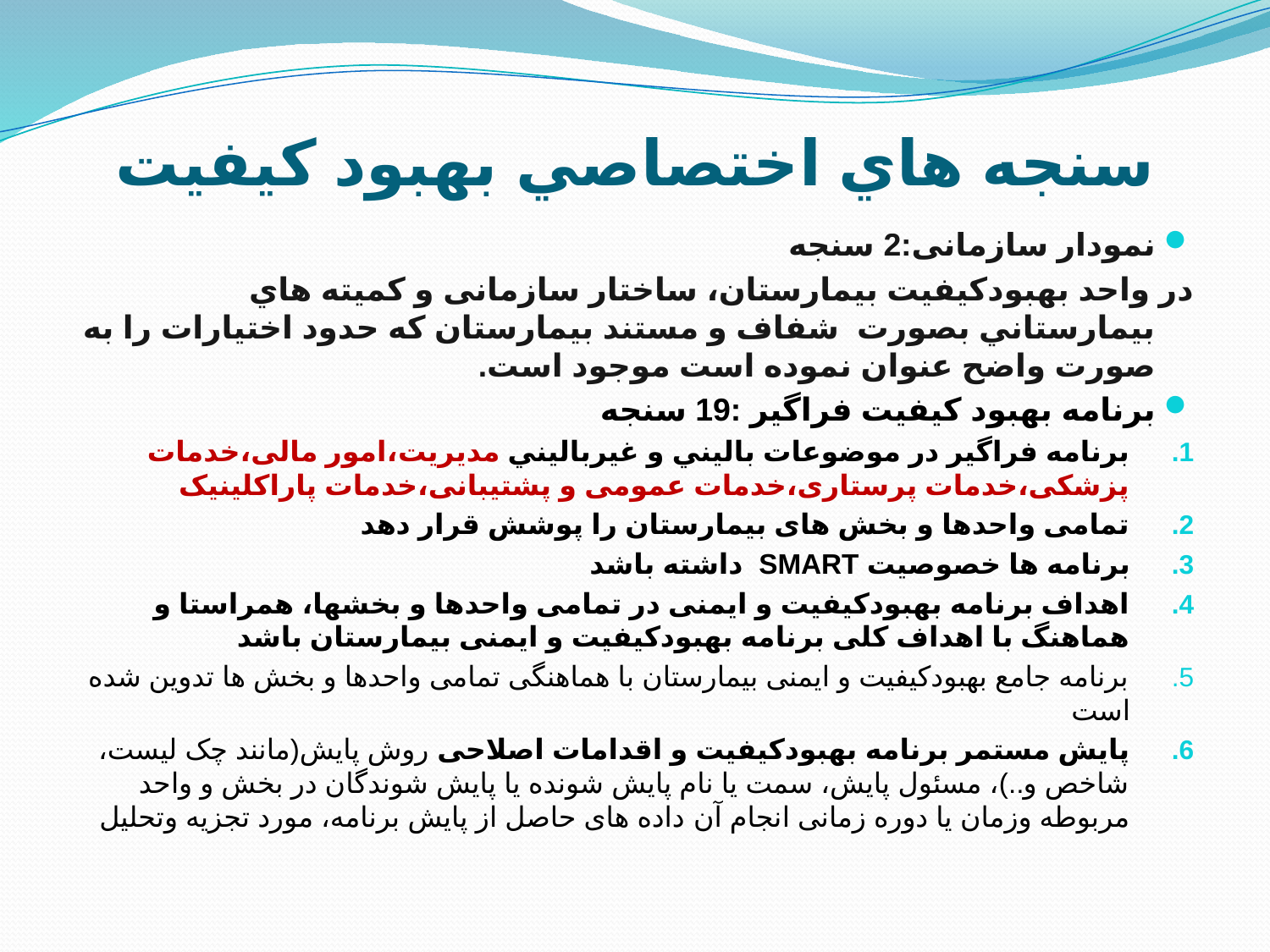

# سنجه هاي اختصاصي بهبود کيفيت
نمودار سازمانی:2 سنجه
در واحد بهبودکیفیت بیمارستان، ساختار سازمانی و کميته هاي بيمارستاني بصورت  شفاف و مستند بیمارستان که حدود اختیارات را به صورت واضح عنوان نموده است موجود است.
برنامه بهبود کیفیت فراگیر :19 سنجه
برنامه فراگير در موضوعات باليني و غيرباليني مدیریت،امور مالی،خدمات پزشکی،خدمات پرستاری،خدمات عمومی و پشتیبانی،خدمات پاراکلینیک
تمامی واحدها و بخش های بیمارستان را پوشش قرار دهد
برنامه ها خصوصيت SMART  داشته باشد
اهداف برنامه بهبودکیفیت و ایمنی در تمامی واحدها و بخشها، همراستا و هماهنگ با اهداف کلی برنامه بهبودکیفیت و ایمنی بیمارستان باشد
برنامه جامع بهبودکیفیت و ایمنی بیمارستان با هماهنگی تمامی واحدها و بخش ها تدوین شده است
پایش مستمر برنامه بهبودکیفیت و اقدامات اصلاحی روش پایش(مانند چک لیست، شاخص و..)، مسئول پایش، سمت یا نام پایش شونده یا پایش شوندگان در بخش و واحد مربوطه وزمان یا دوره زمانی انجام آن داده های حاصل از پایش برنامه، مورد تجزیه وتحلیل